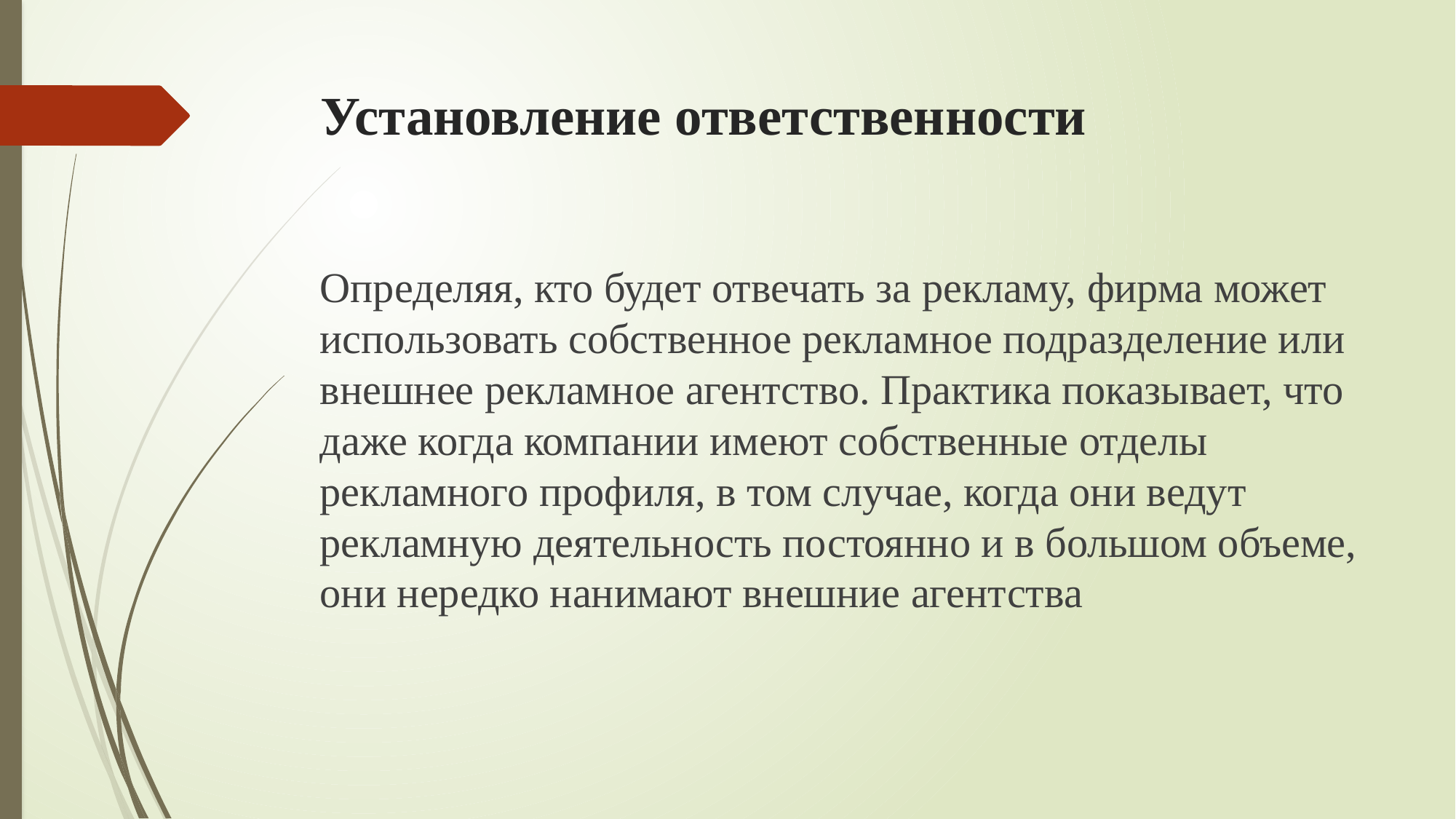

# Установление ответственности
Определяя, кто будет отвечать за рекламу, фирма может использовать собственное рекламное подразделение или внешнее рекламное агентство. Практика показывает, что даже когда компании имеют собственные отделы рекламного профиля, в том случае, когда они ведут рекламную деятельность постоянно и в большом объеме, они нередко нанимают внешние агентства